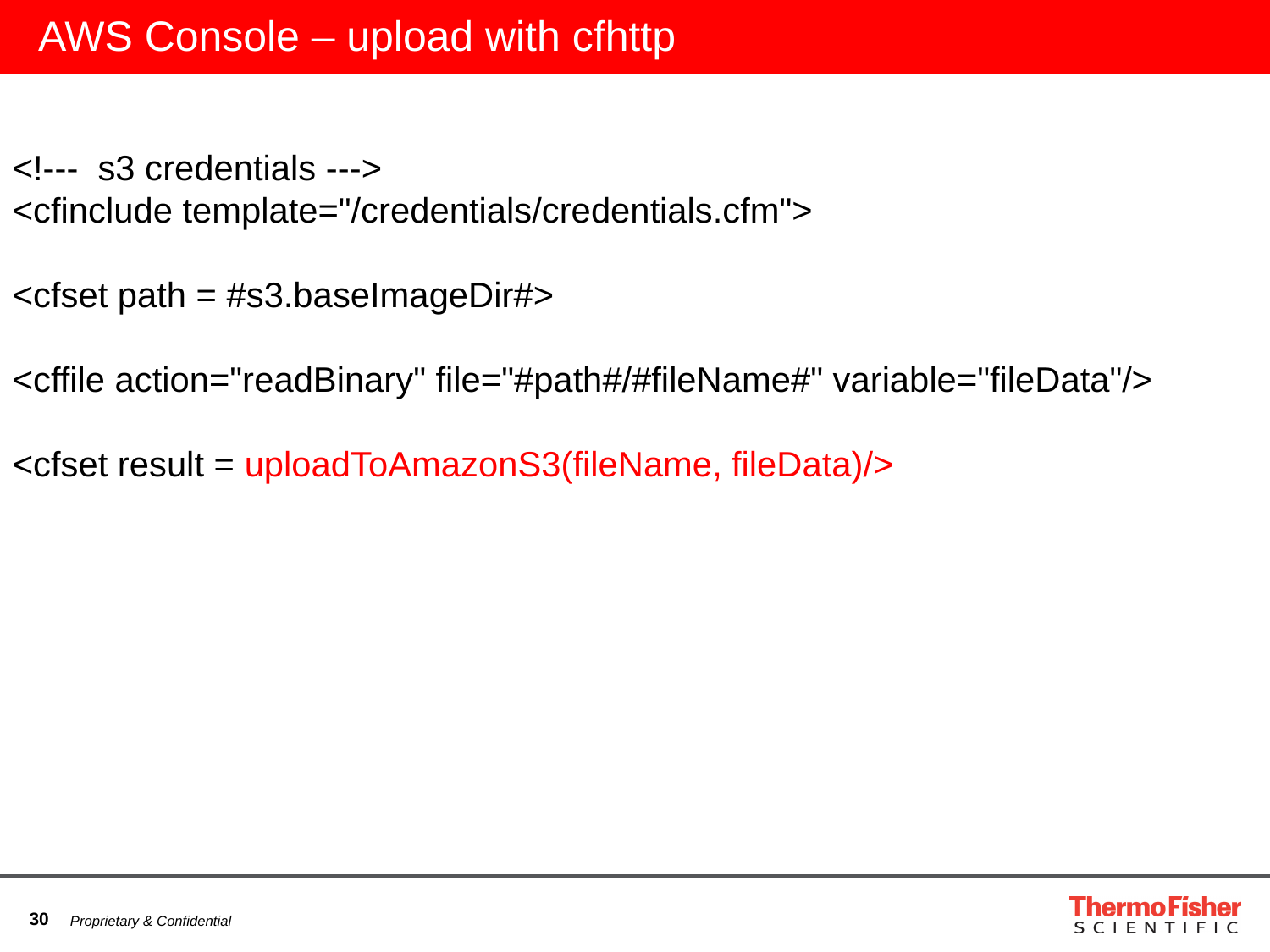

# AWS Console – upload with cfhttp
<!---  s3 credentials --->
<cfinclude template="/credentials/credentials.cfm">

<cfset path = #s3.baseImageDir#>

<cffile action="readBinary" file="#path#/#fileName#" variable="fileData"/>

<cfset result = uploadToAmazonS3(fileName, fileData)/>